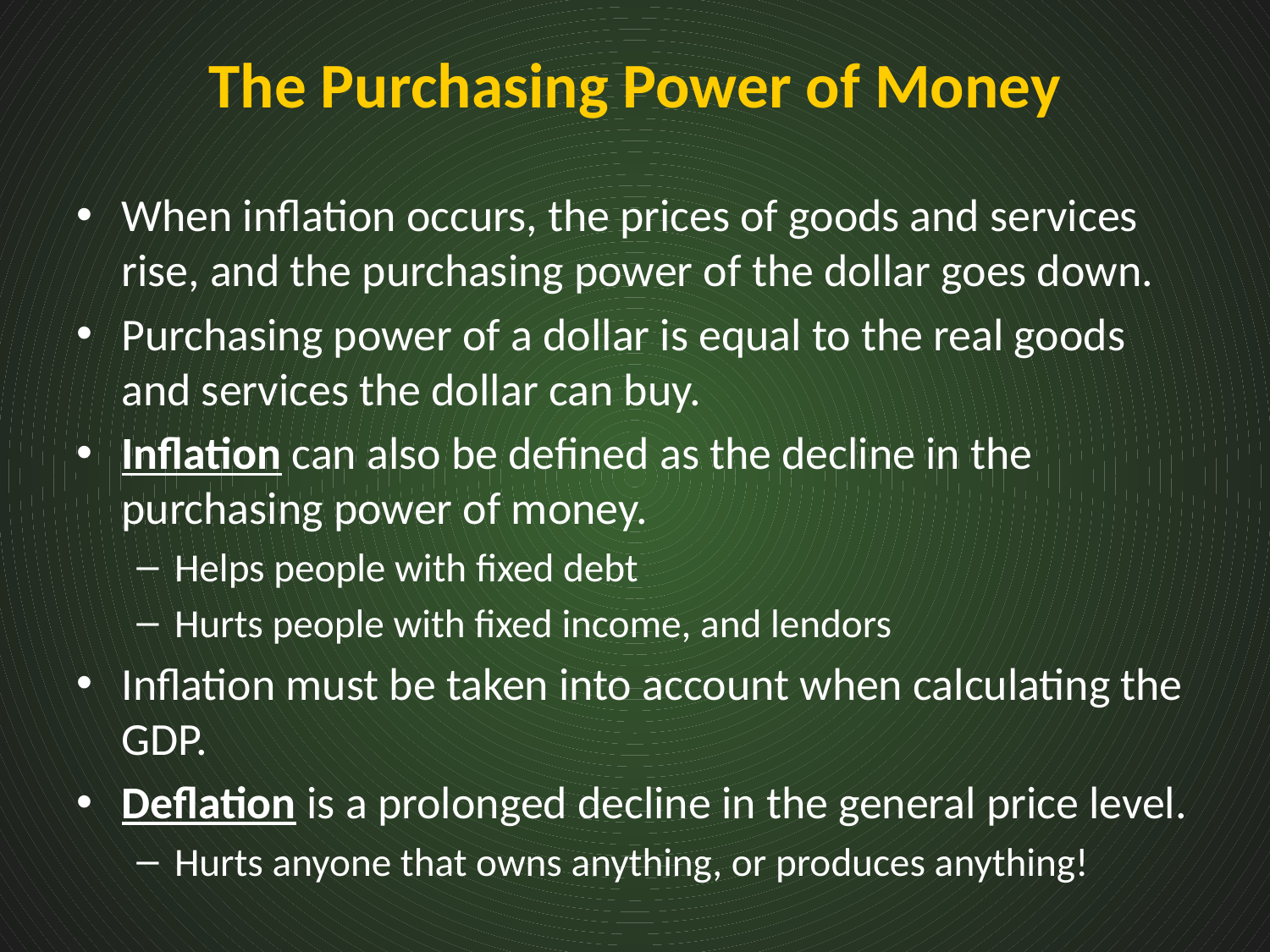

# The Purchasing Power of Money
When inflation occurs, the prices of goods and services rise, and the purchasing power of the dollar goes down.
Purchasing power of a dollar is equal to the real goods and services the dollar can buy.
Inflation can also be defined as the decline in the purchasing power of money.
Helps people with fixed debt
Hurts people with fixed income, and lendors
Inflation must be taken into account when calculating the GDP.
Deflation is a prolonged decline in the general price level.
Hurts anyone that owns anything, or produces anything!